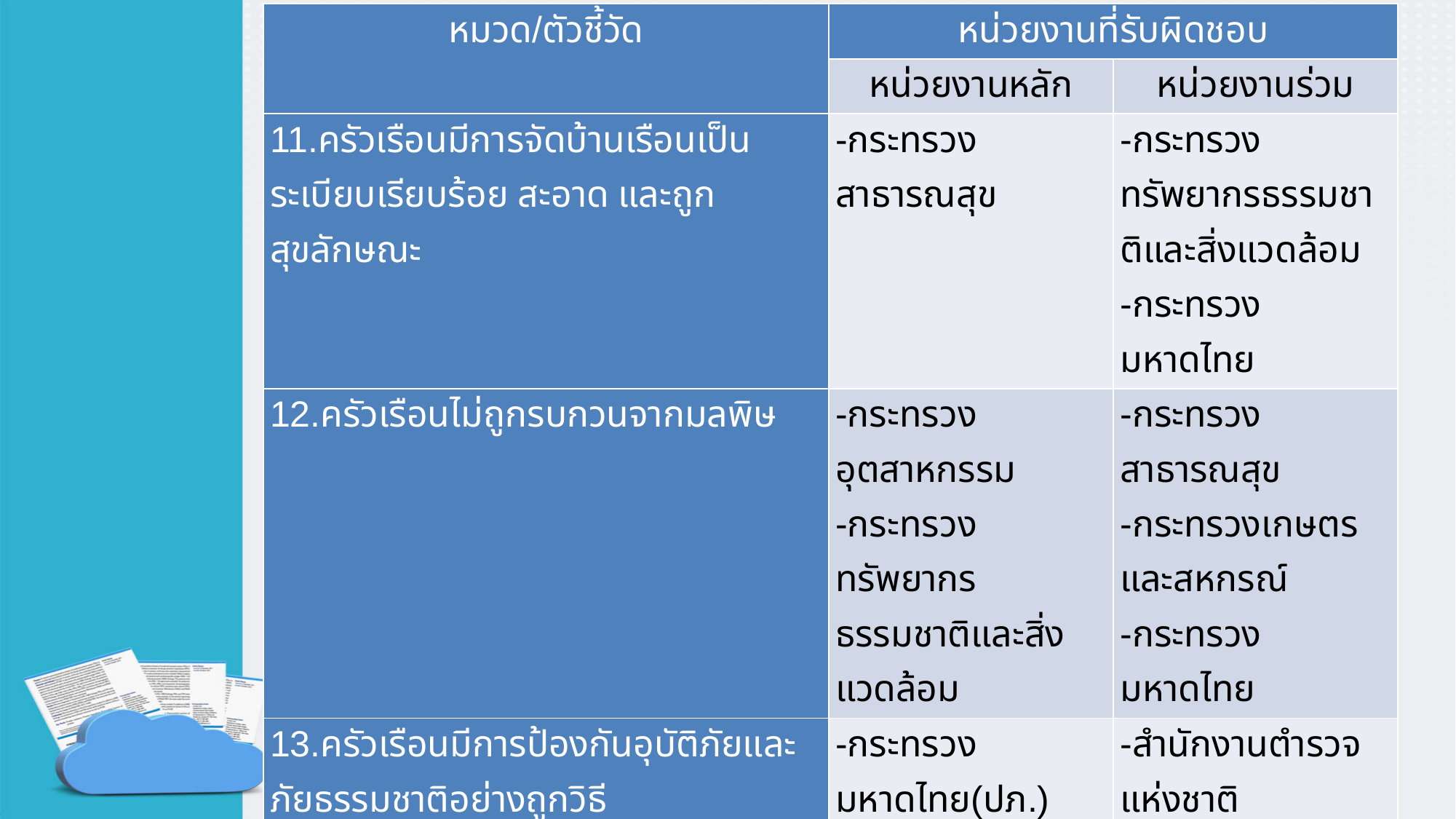

| หมวด/ตัวชี้วัด | หน่วยงานที่รับผิดชอบ |  |
| --- | --- | --- |
|  | หน่วยงานหลัก | หน่วยงานร่วม |
| 11.ครัวเรือนมีการจัดบ้านเรือนเป็นระเบียบเรียบร้อย สะอาด และถูกสุขลักษณะ | -กระทรวงสาธารณสุข | -กระทรวงทรัพยากรธรรมชาติและสิ่งแวดล้อม -กระทรวงมหาดไทย |
| 12.ครัวเรือนไม่ถูกรบกวนจากมลพิษ | -กระทรวงอุตสาหกรรม -กระทรวงทรัพยากร ธรรมชาติและสิ่งแวดล้อม | -กระทรวงสาธารณสุข -กระทรวงเกษตรและสหกรณ์ -กระทรวงมหาดไทย |
| 13.ครัวเรือนมีการป้องกันอุบัติภัยและภัยธรรมชาติอย่างถูกวิธี | -กระทรวงมหาดไทย(ปภ.) | -สำนักงานตำรวจแห่งชาติ -กระทรวงคมนาคม -กระทรวงสาธารณสุข -กระทรวงเกษตรและสหกรณ์ |
| 14.ครัวเรือนมีความปลอดภัยในชีวิตและทรัพย์สิน | -สำนักงานตำรวจแห่งชาติ | -กระทรวงมหาดไทย |